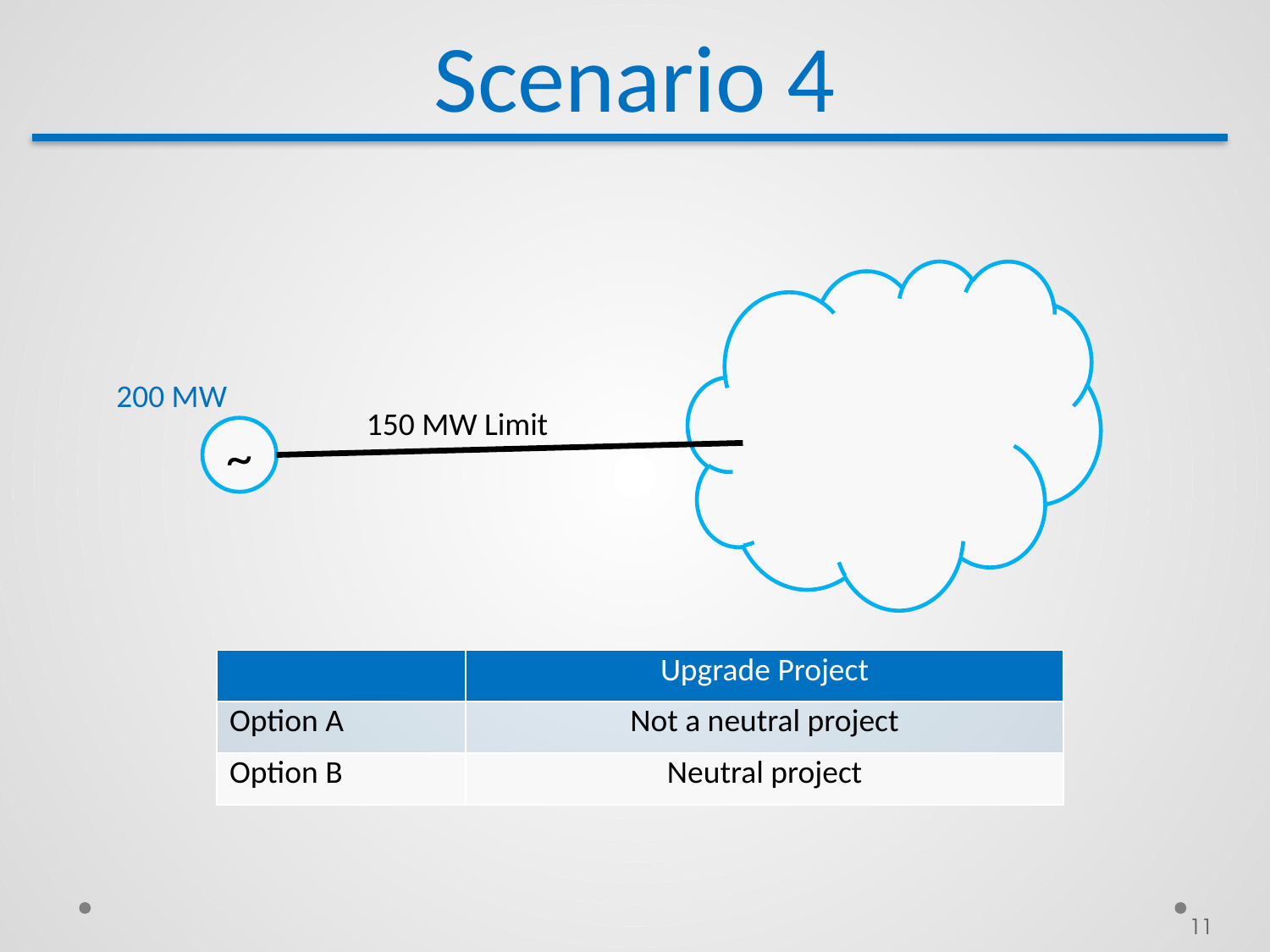

# Scenario 4

200 MW
150 MW Limit
~
|  | Upgrade Project |
| --- | --- |
| Option A | Not a neutral project |
| Option B | Neutral project |
11